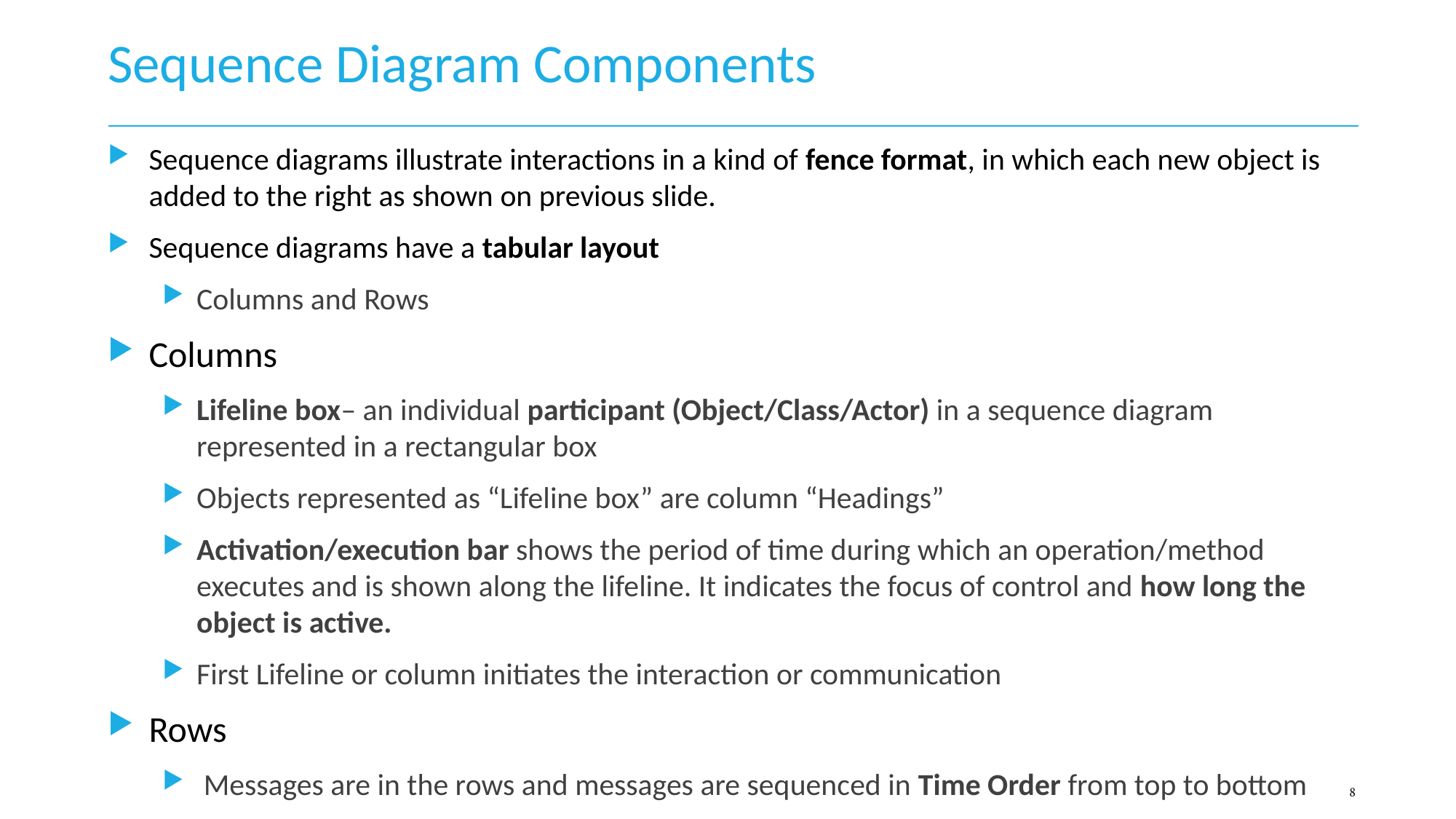

# Sequence Diagram Components
Sequence diagrams illustrate interactions in a kind of fence format, in which each new object is added to the right as shown on previous slide.
Sequence diagrams have a tabular layout
Columns and Rows
Columns
Lifeline box– an individual participant (Object/Class/Actor) in a sequence diagram represented in a rectangular box
Objects represented as “Lifeline box” are column “Headings”
Activation/execution bar shows the period of time during which an operation/method executes and is shown along the lifeline. It indicates the focus of control and how long the object is active.
First Lifeline or column initiates the interaction or communication
Rows
 Messages are in the rows and messages are sequenced in Time Order from top to bottom
8